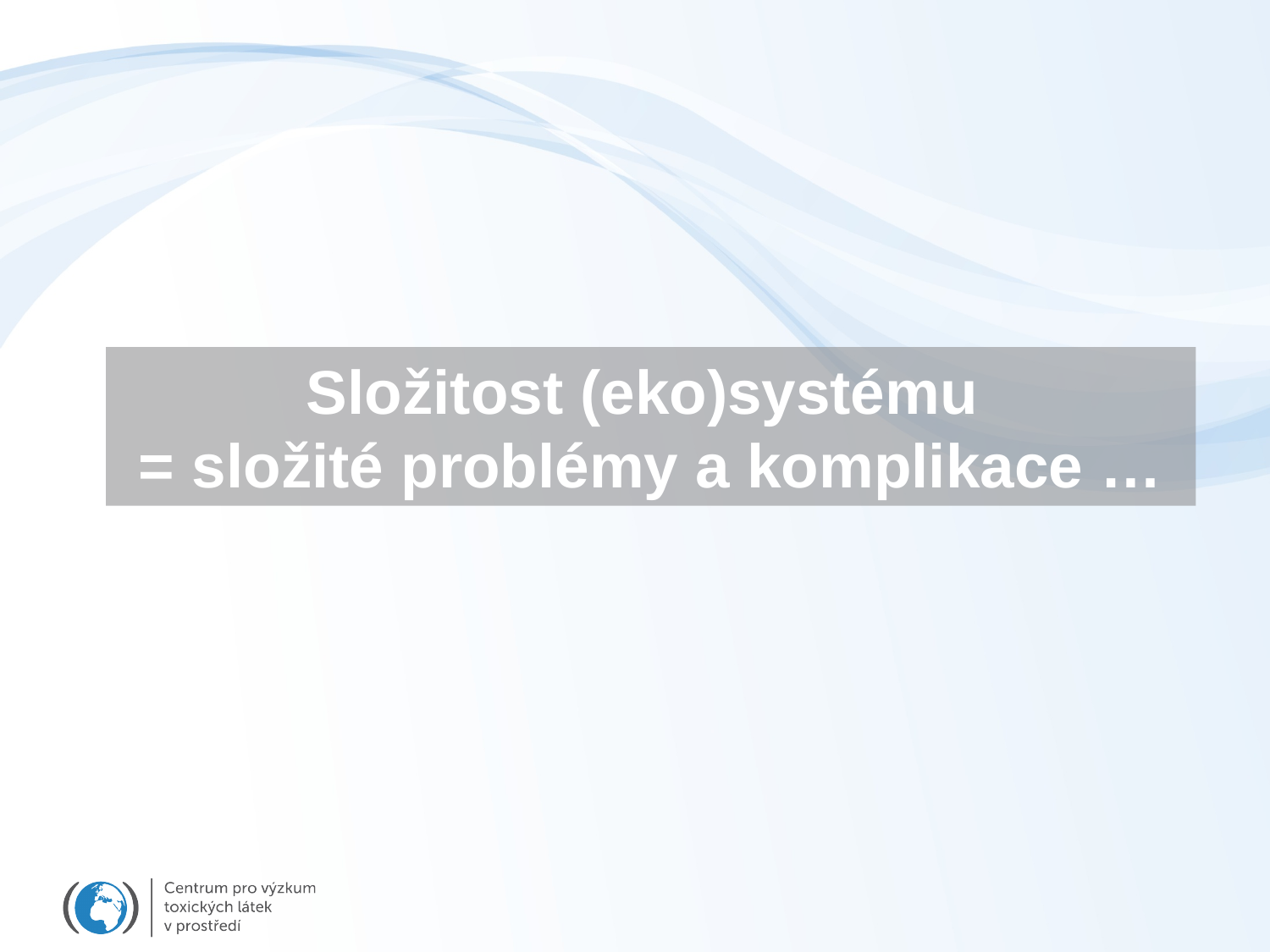

# Složitost (eko)systému = složité problémy a komplikace …